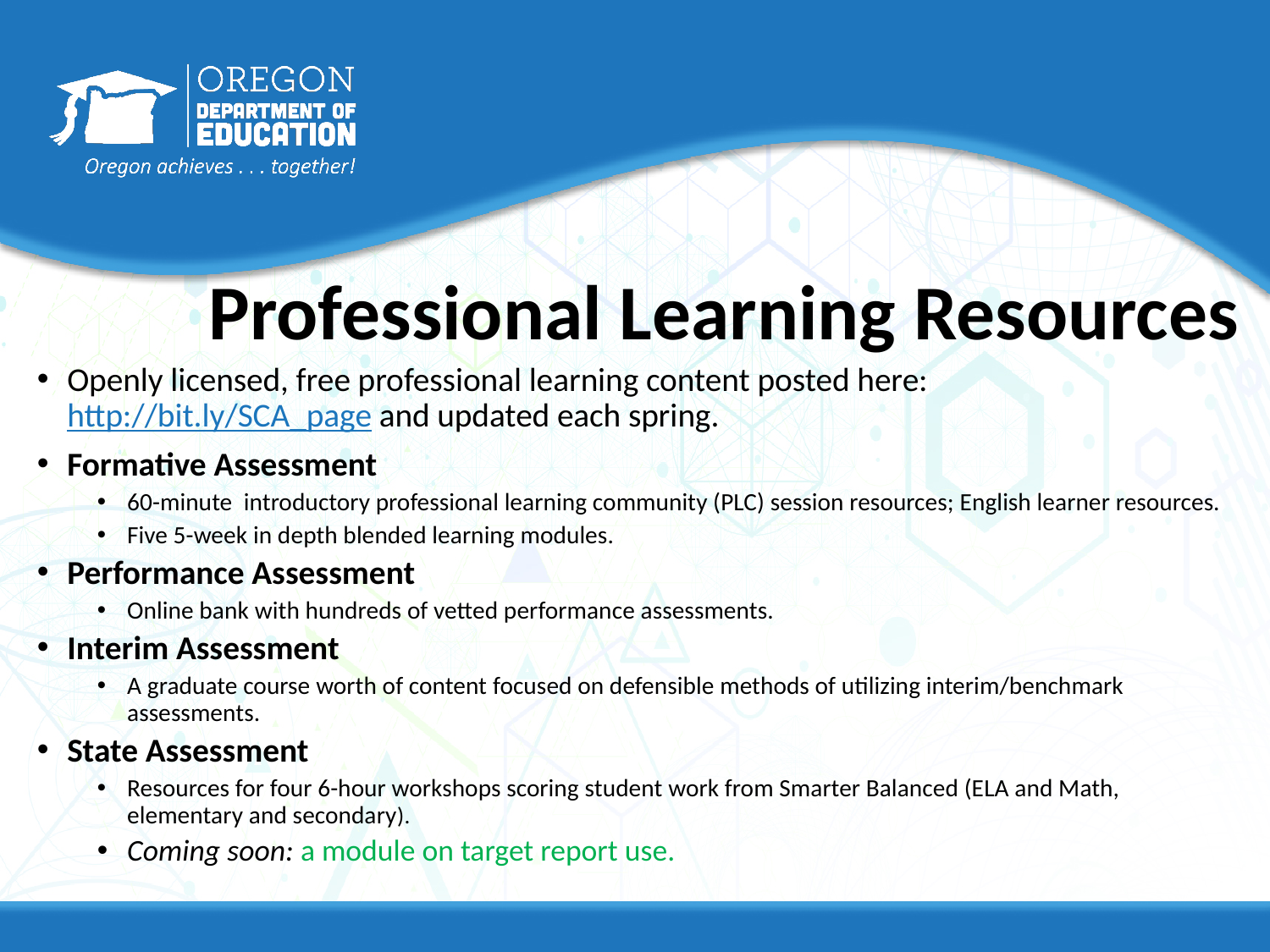

57
# Professional Learning Resources
Openly licensed, free professional learning content posted here: http://bit.ly/SCA_page and updated each spring.
Formative Assessment
60-minute  introductory professional learning community (PLC) session resources; English learner resources.
Five 5-week in depth blended learning modules.
Performance Assessment
Online bank with hundreds of vetted performance assessments.
Interim Assessment
A graduate course worth of content focused on defensible methods of utilizing interim/benchmark assessments.
State Assessment
Resources for four 6-hour workshops scoring student work from Smarter Balanced (ELA and Math, elementary and secondary).
Coming soon: a module on target report use.